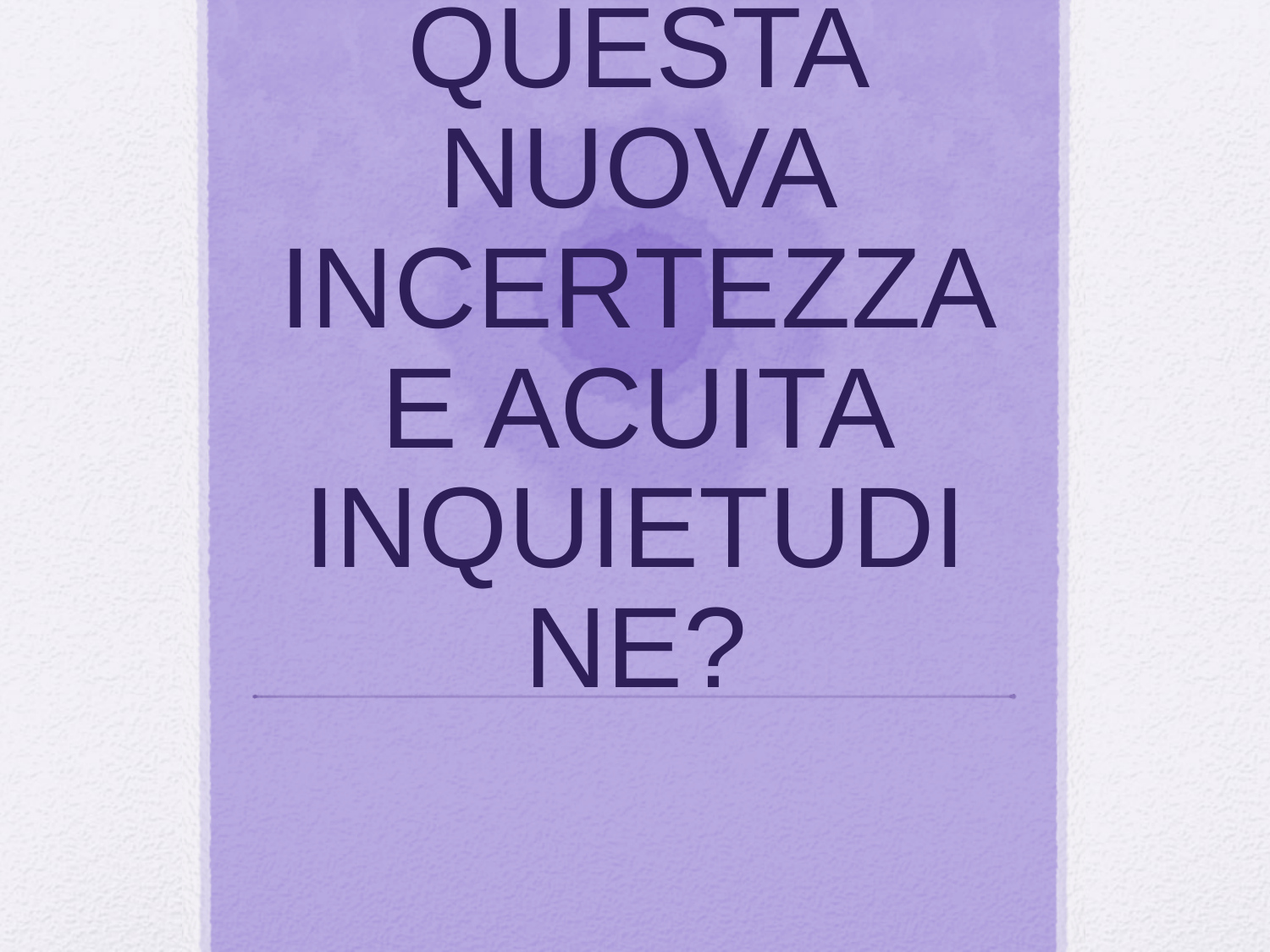

# E davanti a questa nuova incertezza e acuita inquietudine?